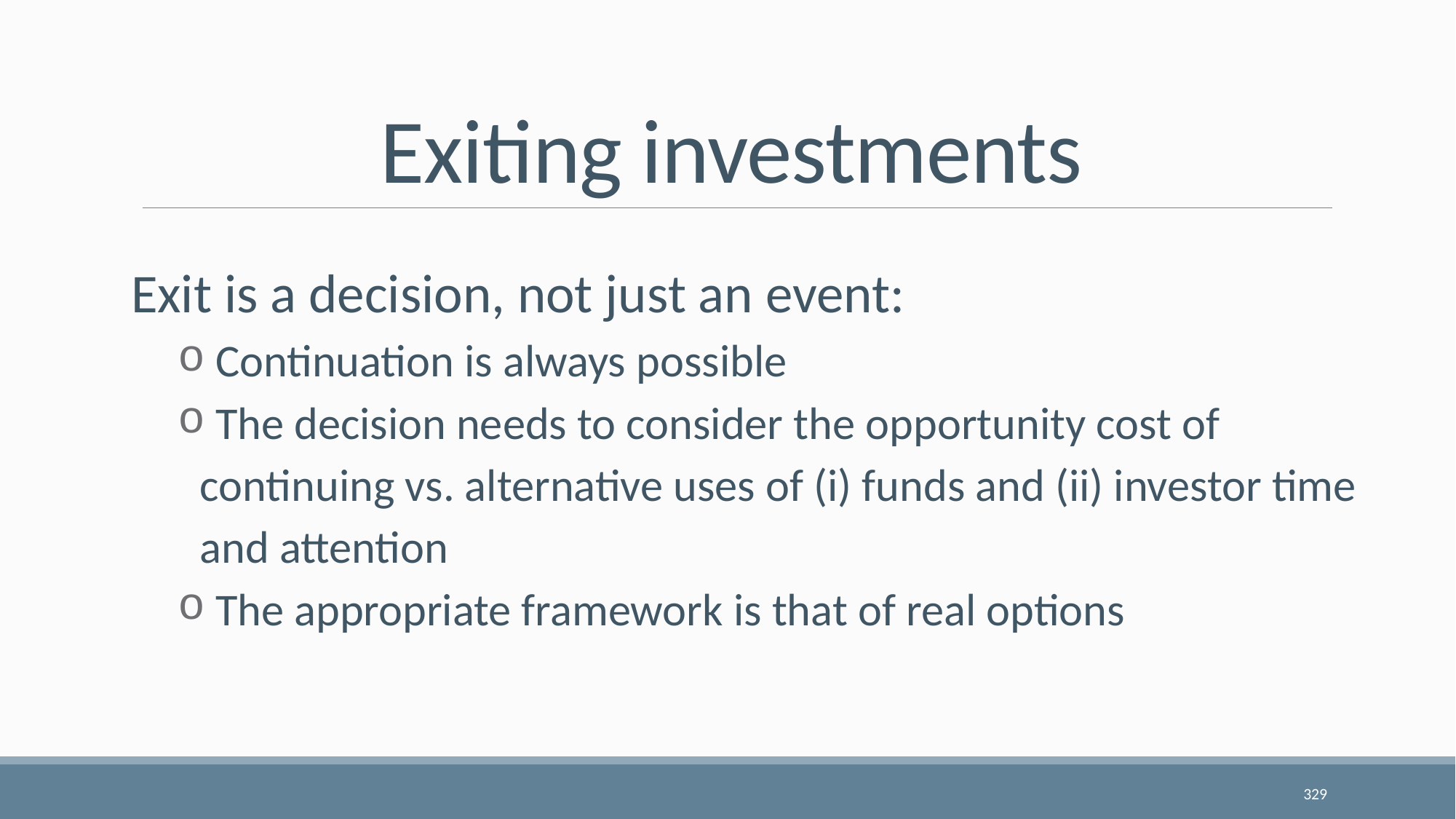

# Exiting investments
Exit is a decision, not just an event:
 Continuation is always possible
 The decision needs to consider the opportunity cost of continuing vs. alternative uses of (i) funds and (ii) investor time and attention
 The appropriate framework is that of real options
329